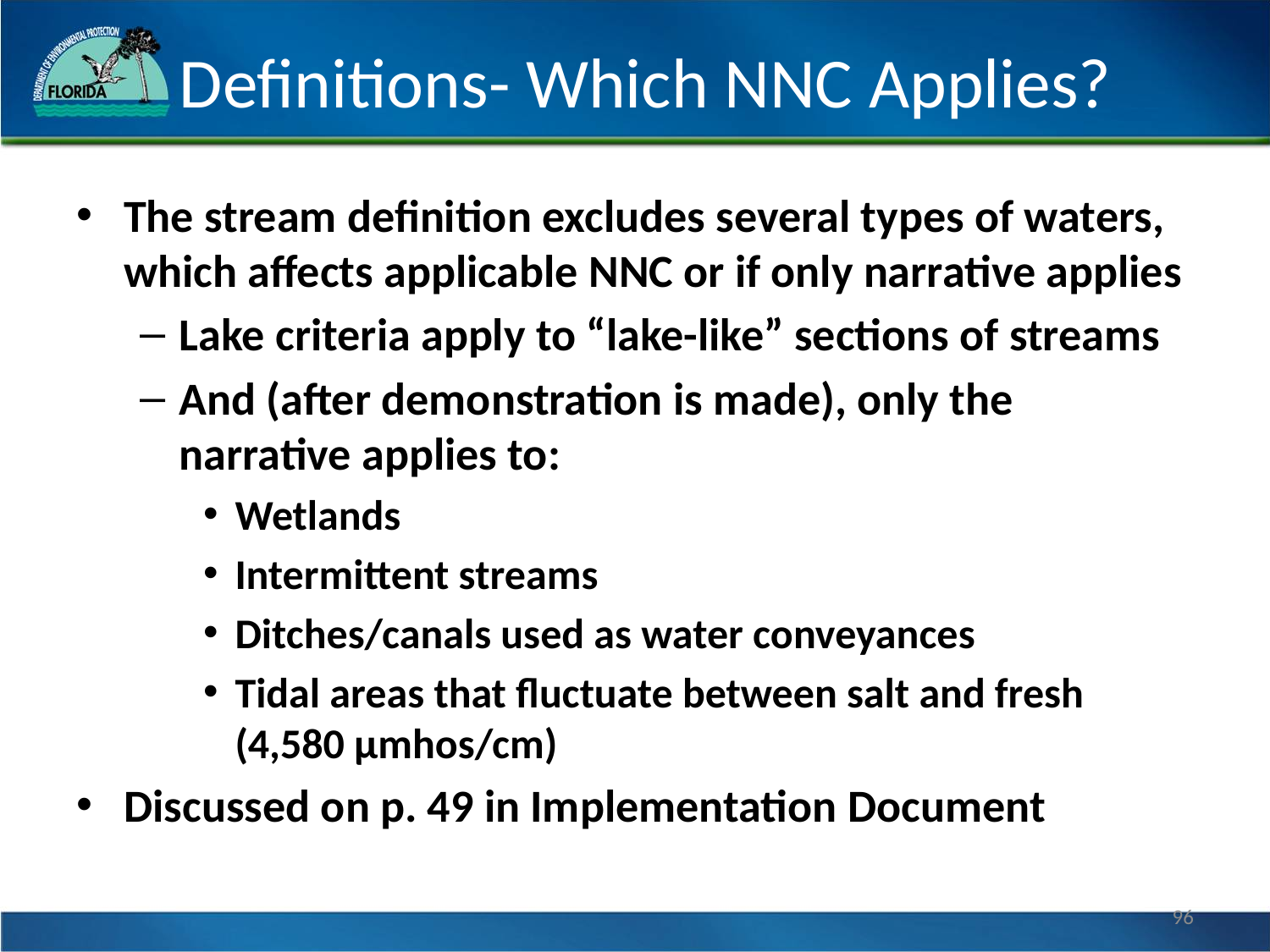

# Definitions- Which NNC Applies?
The stream definition excludes several types of waters, which affects applicable NNC or if only narrative applies
Lake criteria apply to “lake-like” sections of streams
And (after demonstration is made), only the narrative applies to:
Wetlands
Intermittent streams
Ditches/canals used as water conveyances
Tidal areas that fluctuate between salt and fresh (4,580 µmhos/cm)
Discussed on p. 49 in Implementation Document
96